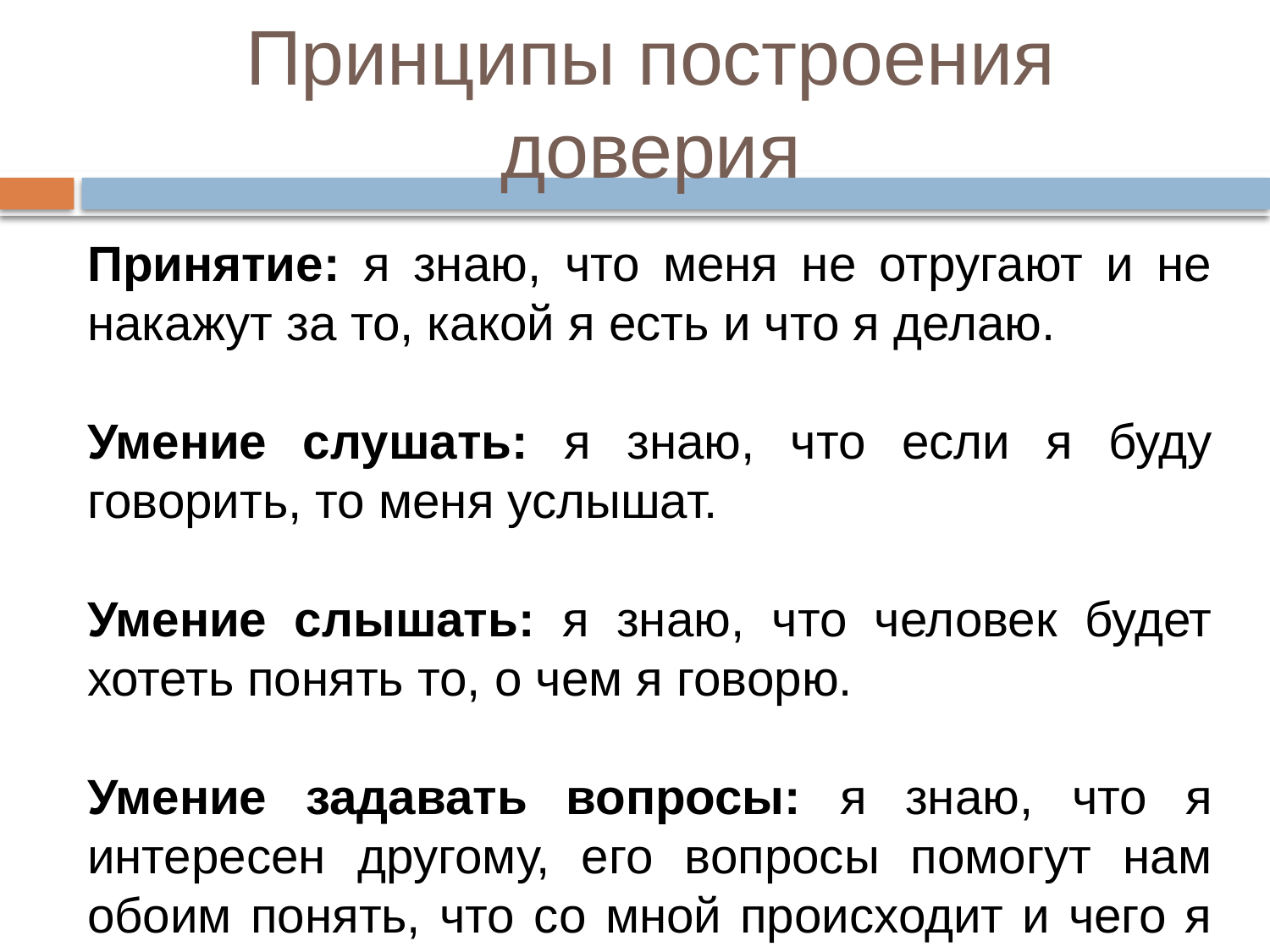

# Принципы построения доверия
Принятие: я знаю, что меня не отругают и не накажут за то, какой я есть и что я делаю.

Умение слушать: я знаю, что если я буду говорить, то меня услышат.

Умение слышать: я знаю, что человек будет хотеть понять то, о чем я говорю.

Умение задавать вопросы: я знаю, что я интересен другому, его вопросы помогут нам обоим понять, что со мной происходит и чего я хочу.